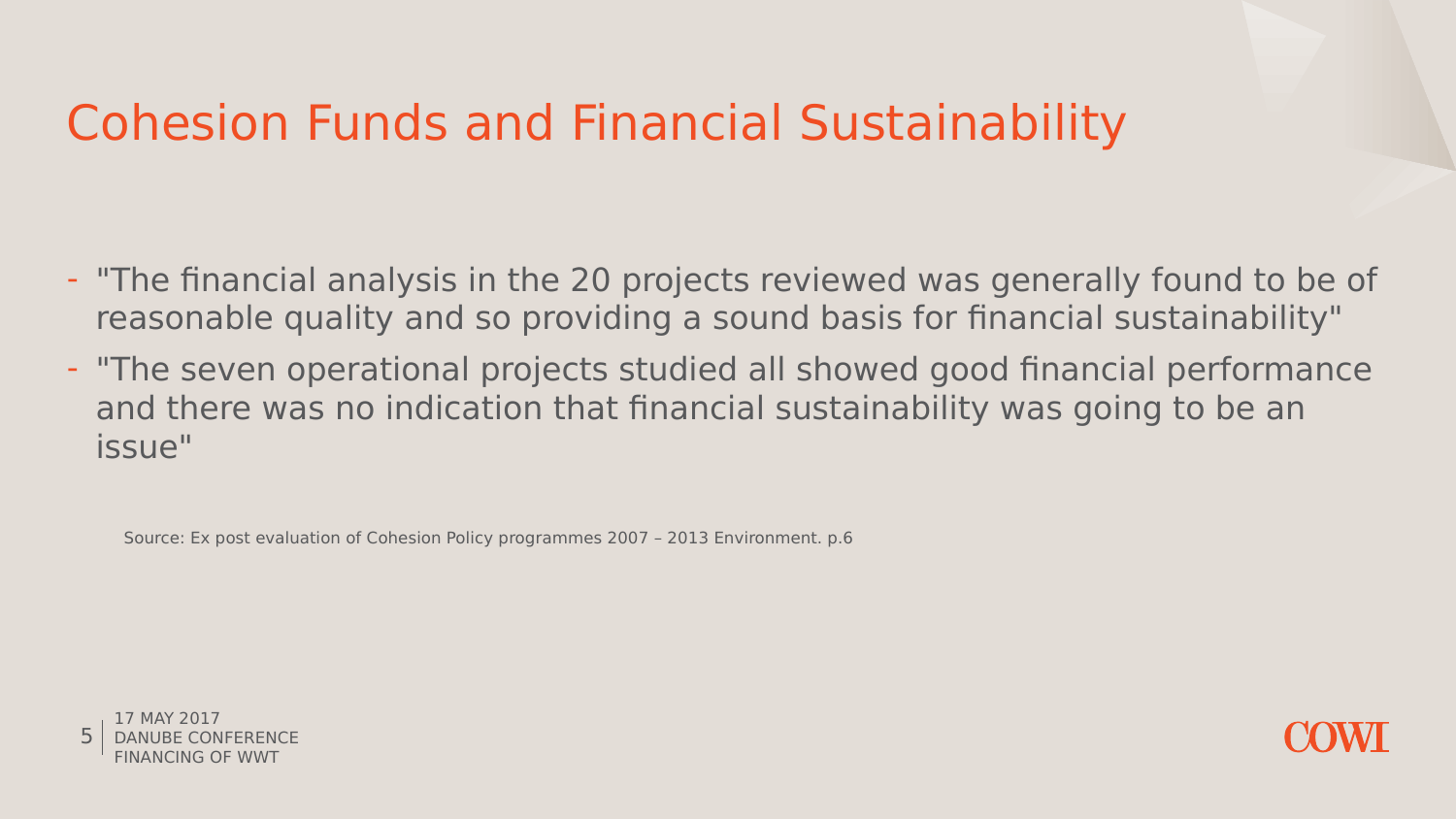

# Cohesion Funds and Financial Sustainability

"The financial analysis in the 20 projects reviewed was generally found to be of reasonable quality and so providing a sound basis for financial sustainability"
"The seven operational projects studied all showed good financial performance and there was no indication that financial sustainability was going to be an issue"

Source: Ex post evaluation of Cohesion Policy programmes 2007 – 2013 Environment. p.6

17 May 2017
DANUBE Conference
Financing of WWT
5